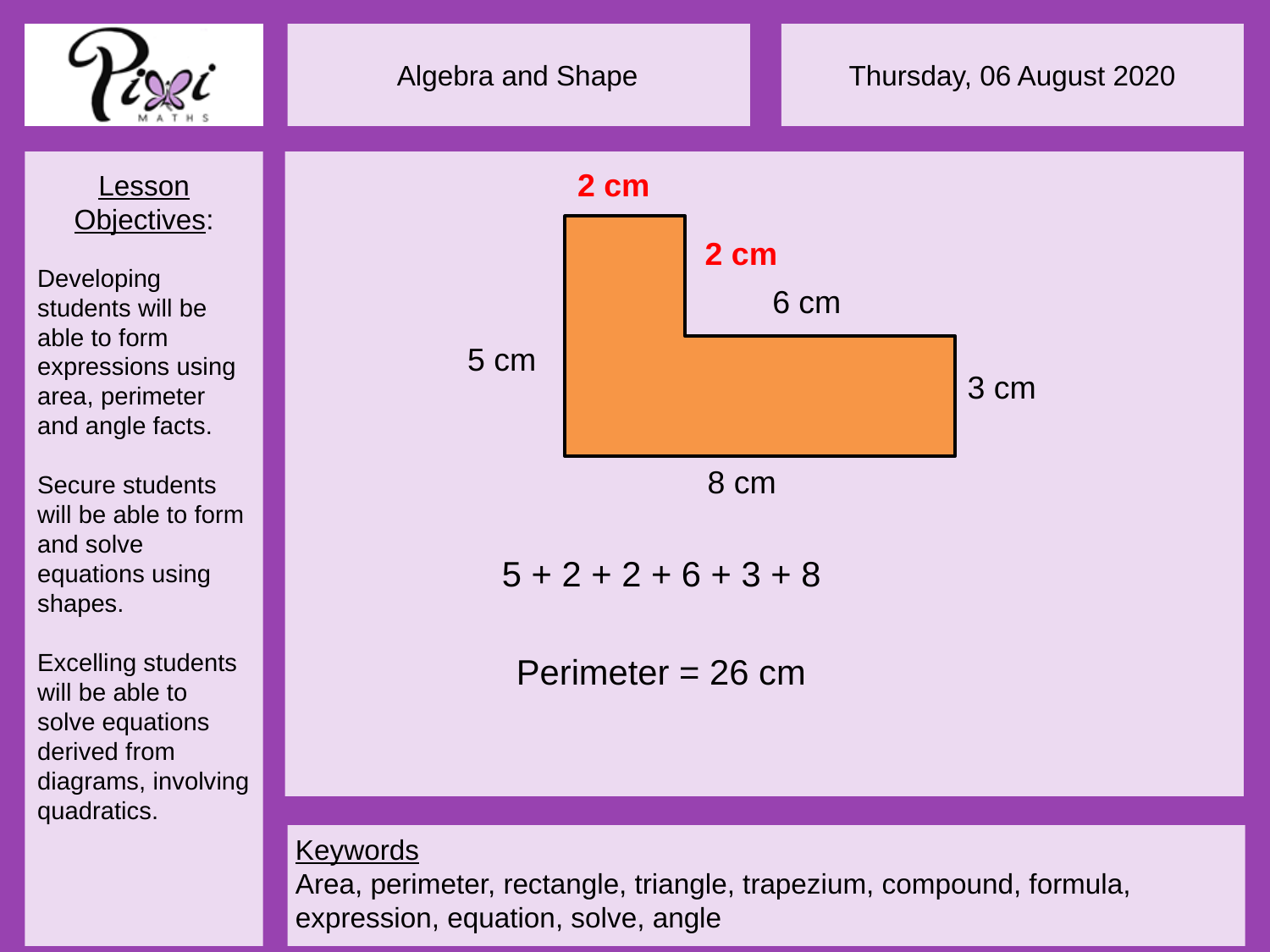

2 cm

2 cm
6 cm
5 cm
3 cm
8 cm
5 + 2 + 2 + 6 + 3 + 8
Perimeter = 26 cm